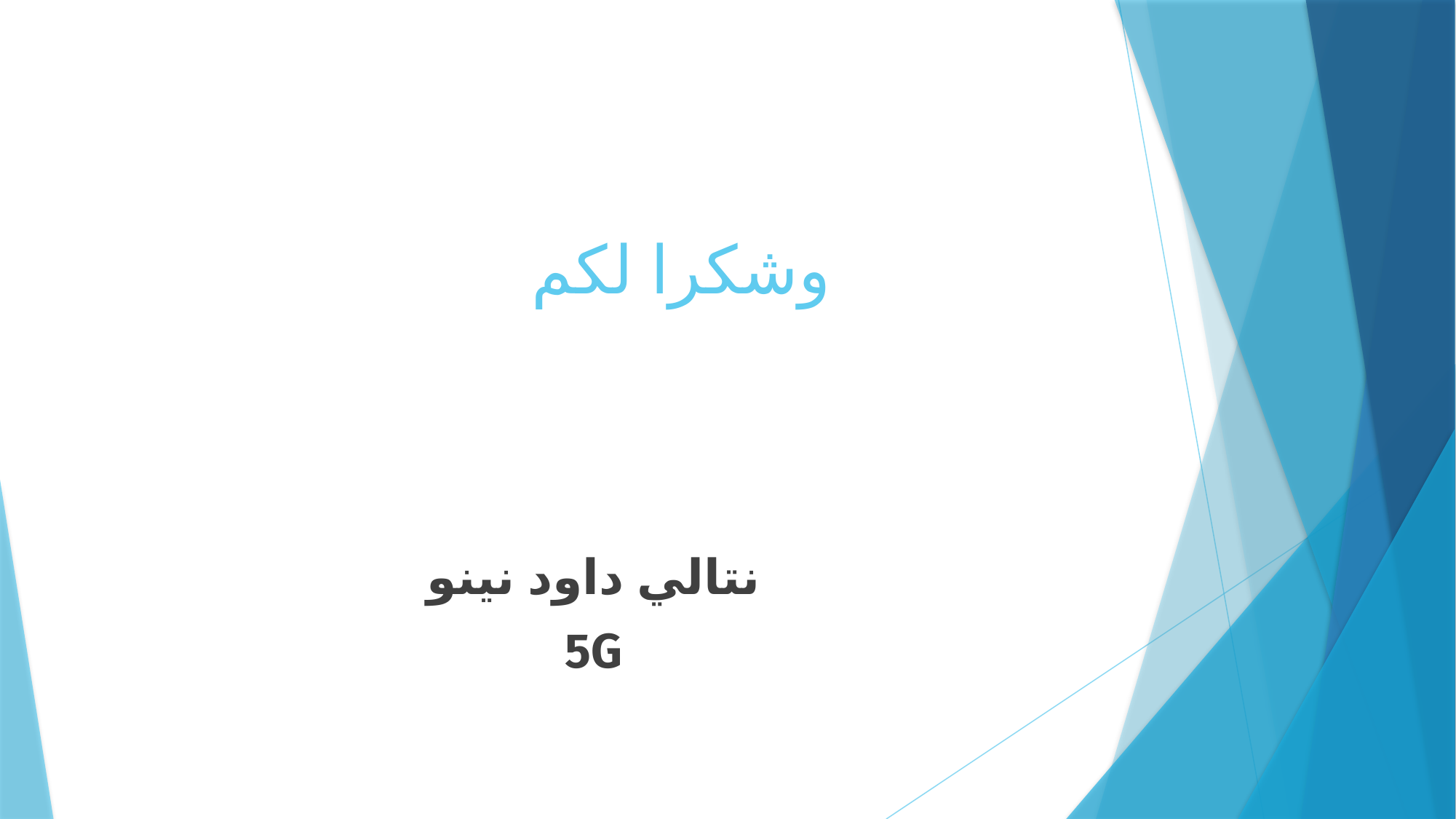

# وشكرا لكم
نتالي داود نينو
5G